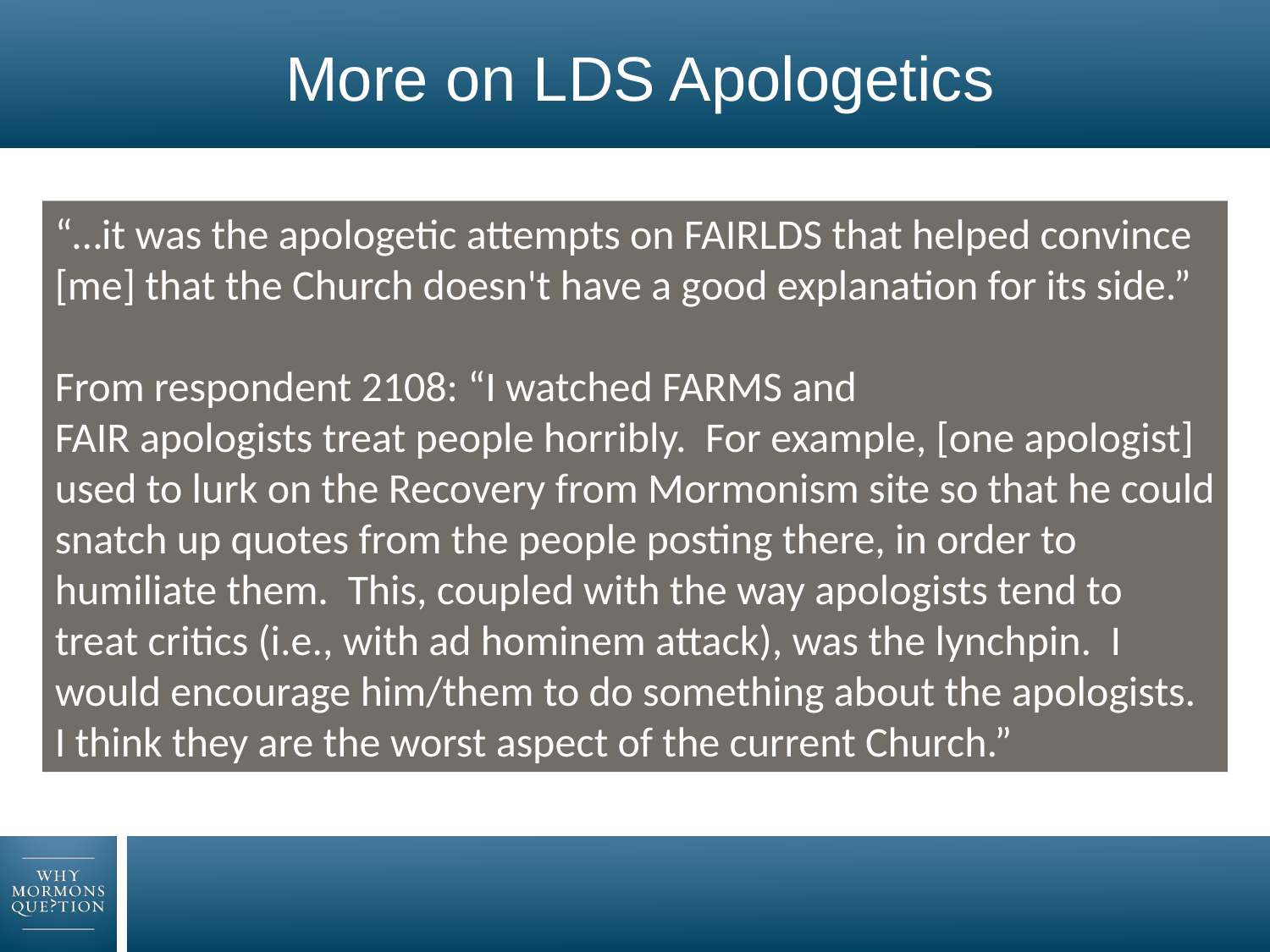

# More on LDS Apologetics
“…it was the apologetic attempts on FAIRLDS that helped convince [me] that the Church doesn't have a good explanation for its side.”

From respondent 2108: “I watched FARMS and FAIR apologists treat people horribly.  For example, [one apologist] used to lurk on the Recovery from Mormonism site so that he could snatch up quotes from the people posting there, in order to humiliate them.  This, coupled with the way apologists tend to treat critics (i.e., with ad hominem attack), was the lynchpin.  I would encourage him/them to do something about the apologists.  I think they are the worst aspect of the current Church.”